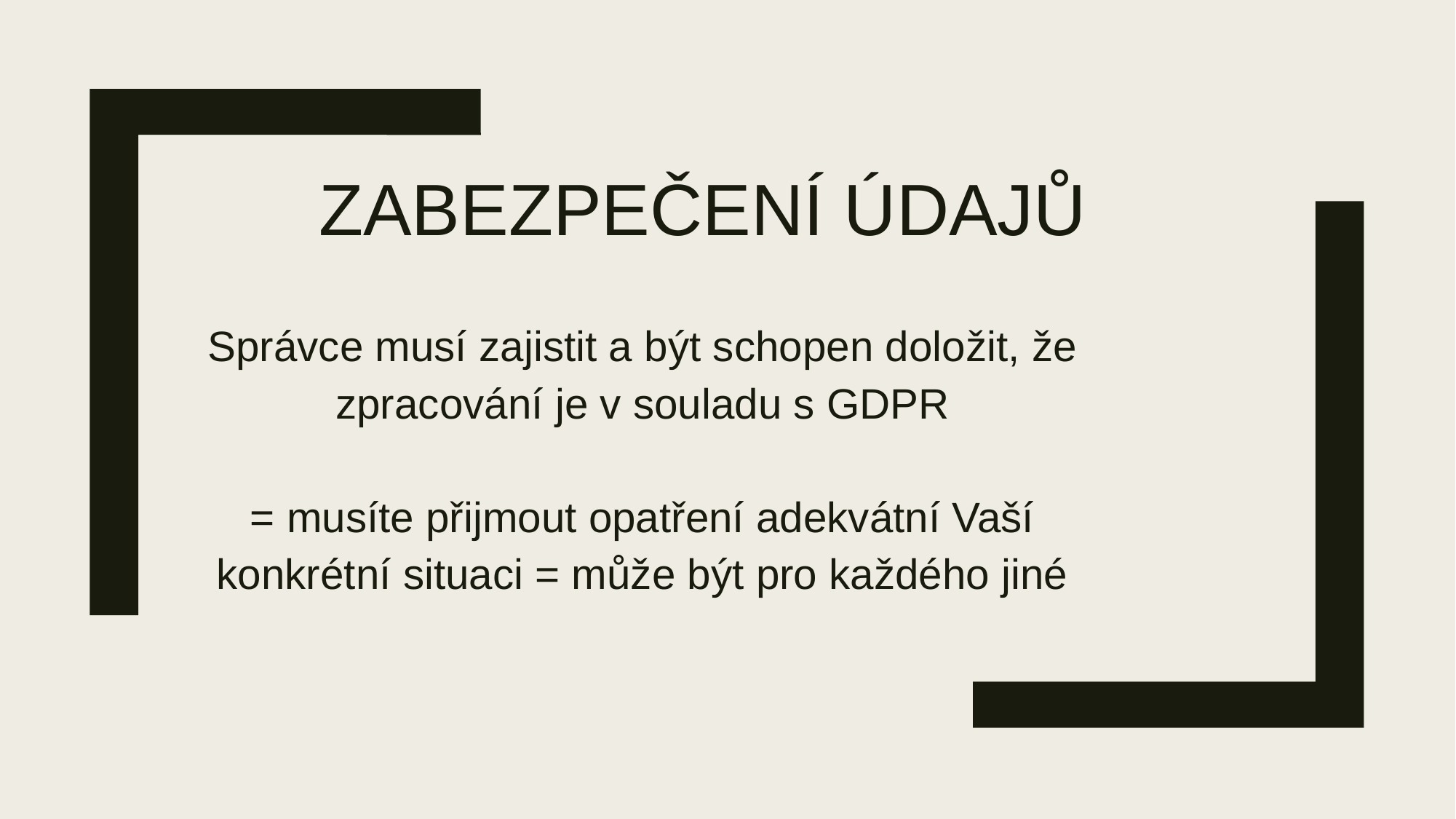

# ZABEZPEČENÍ ÚDAJŮ

Správce musí zajistit a být schopen doložit, že zpracování je v souladu s GDPR

= musíte přijmout opatření adekvátní Vaší konkrétní situaci = může být pro každého jiné